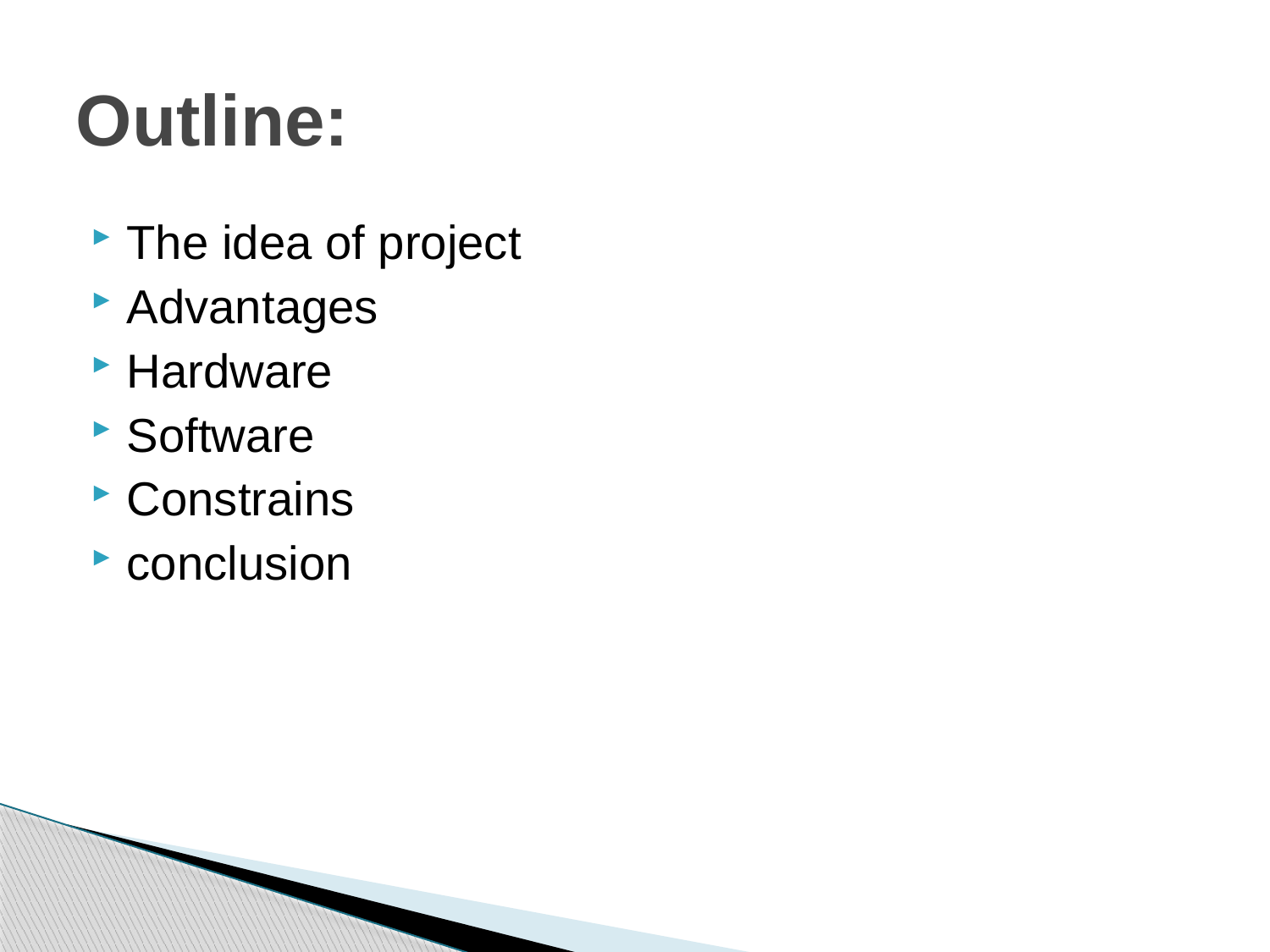

# Outline:
The idea of project
Advantages
Hardware
Software
Constrains
conclusion